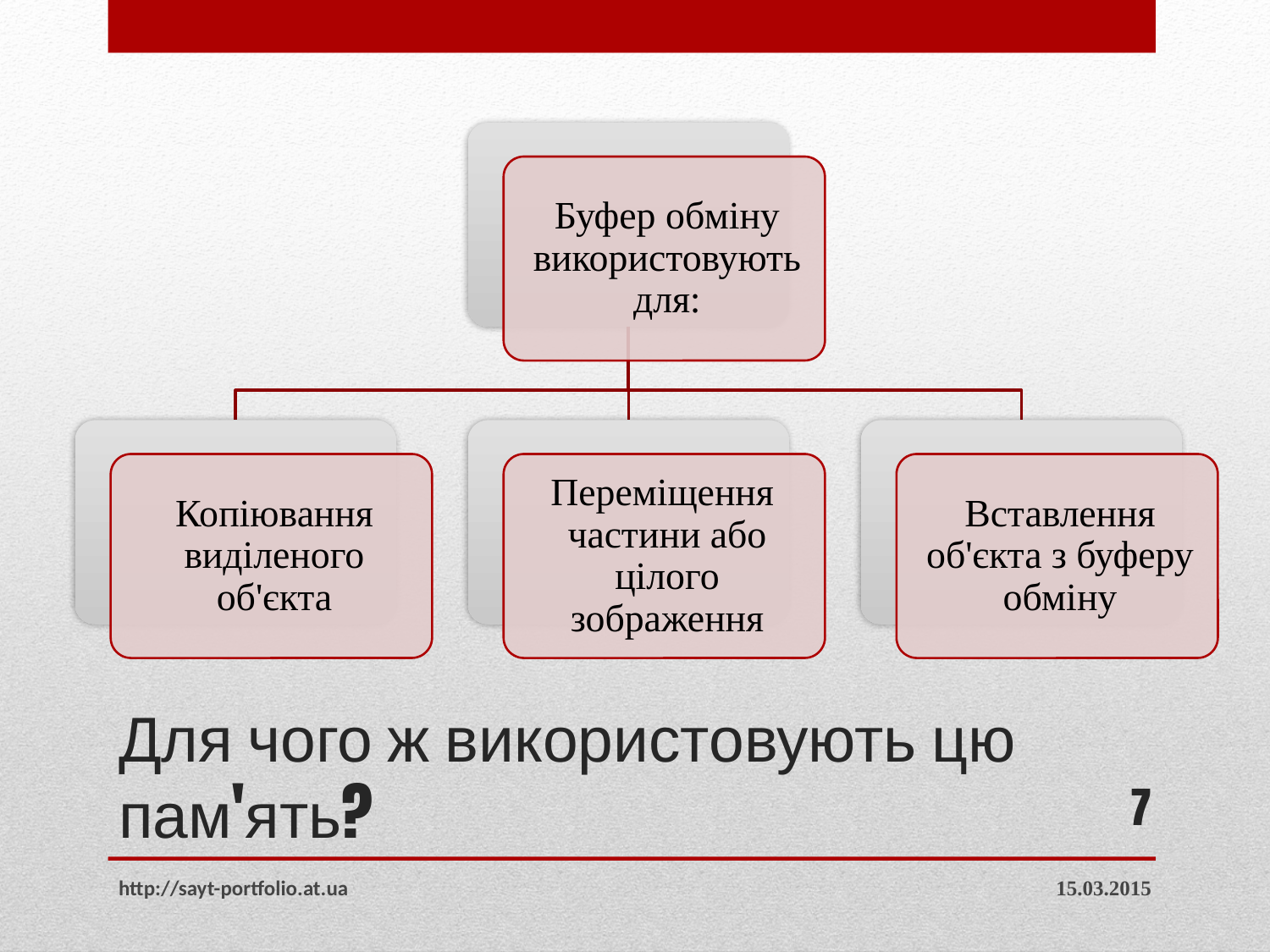

Буфер обміну використовують для:
Копіювання виділеного об'єкта
Переміщення  частини або цілого зображення
Вставлення об'єкта з буферу обміну
# Для чого ж використовують цю пам'ять?
7
http://sayt-portfolio.at.ua
15.03.2015